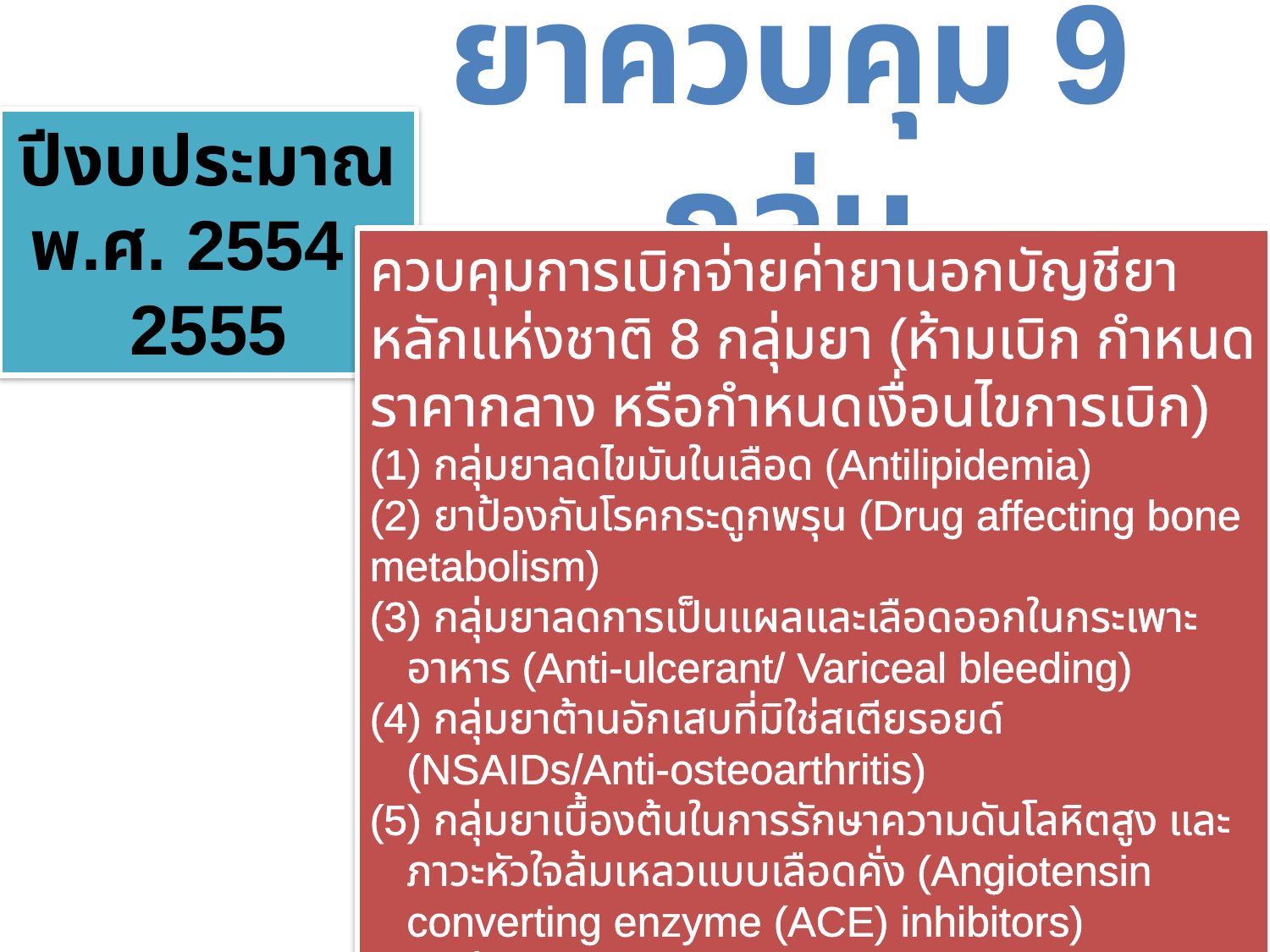

ยาควบคุม 9 กลุ่ม
ปีงบประมาณ พ.ศ. 2554 - 2555
ควบคุมการเบิกจ่ายค่ายานอกบัญชียาหลักแห่งชาติ 8 กลุ่มยา (ห้ามเบิก กำหนดราคากลาง หรือกำหนดเงื่อนไขการเบิก)
(1) กลุ่มยาลดไขมันในเลือด (Antilipidemia)
(2) ยาป้องกันโรคกระดูกพรุน (Drug affecting bone metabolism)
(3) กลุ่มยาลดการเป็นแผลและเลือดออกในกระเพาะอาหาร (Anti-ulcerant/ Variceal bleeding)
(4) กลุ่มยาต้านอักเสบที่มิใช่สเตียรอยด์ (NSAIDs/Anti-osteoarthritis)
(5) กลุ่มยาเบื้องต้นในการรักษาความดันโลหิตสูง และภาวะหัวใจล้มเหลวแบบเลือดคั่ง (Angiotensin converting enzyme (ACE) inhibitors)
(6) กลุ่มยาลดความดันโลหิต (Angiotensin-II receptor blockers: ARBs)
(7) กลุ่มยาป้องกันการเกาะตัวของเกล็ดเลือด (Antiplatelets)
(8) กลุ่มยารักษามะเร็ง (Anticancers)